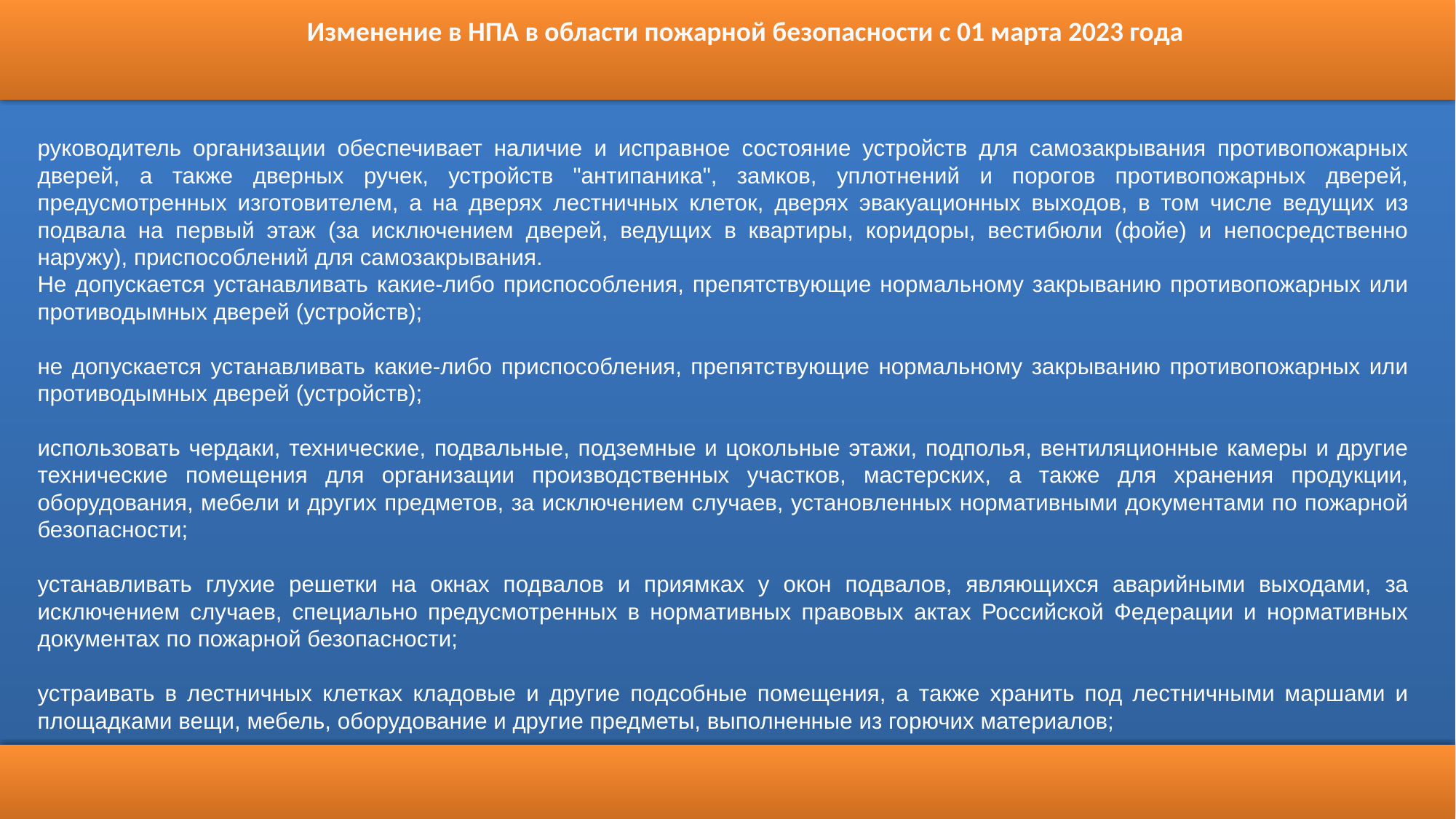

Изменение в НПА в области пожарной безопасности с 01 марта 2023 года
руководитель организации обеспечивает наличие и исправное состояние устройств для самозакрывания противопожарных дверей, а также дверных ручек, устройств "антипаника", замков, уплотнений и порогов противопожарных дверей, предусмотренных изготовителем, а на дверях лестничных клеток, дверях эвакуационных выходов, в том числе ведущих из подвала на первый этаж (за исключением дверей, ведущих в квартиры, коридоры, вестибюли (фойе) и непосредственно наружу), приспособлений для самозакрывания.
Не допускается устанавливать какие-либо приспособления, препятствующие нормальному закрыванию противопожарных или противодымных дверей (устройств);

не допускается устанавливать какие-либо приспособления, препятствующие нормальному закрыванию противопожарных или противодымных дверей (устройств);

использовать чердаки, технические, подвальные, подземные и цокольные этажи, подполья, вентиляционные камеры и другие технические помещения для организации производственных участков, мастерских, а также для хранения продукции, оборудования, мебели и других предметов, за исключением случаев, установленных нормативными документами по пожарной безопасности;

устанавливать глухие решетки на окнах подвалов и приямках у окон подвалов, являющихся аварийными выходами, за исключением случаев, специально предусмотренных в нормативных правовых актах Российской Федерации и нормативных документах по пожарной безопасности;

устраивать в лестничных клетках кладовые и другие подсобные помещения, а также хранить под лестничными маршами и площадками вещи, мебель, оборудование и другие предметы, выполненные из горючих материалов;